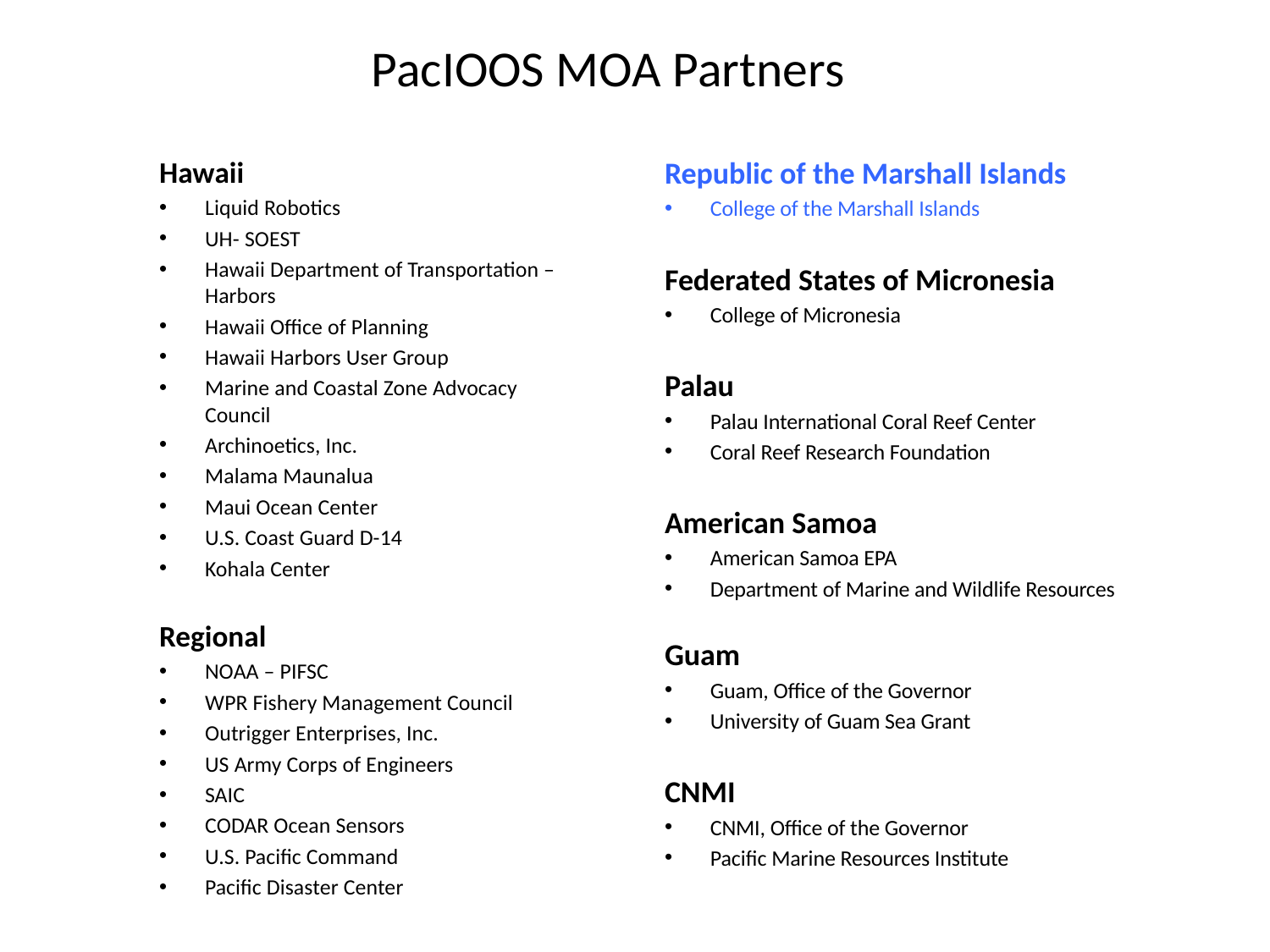

# PacIOOS MOA Partners
Republic of the Marshall Islands
College of the Marshall Islands

Federated States of Micronesia
College of Micronesia

Palau
Palau International Coral Reef Center
Coral Reef Research Foundation

American Samoa
American Samoa EPA
Department of Marine and Wildlife Resources

Guam
Guam, Office of the Governor
University of Guam Sea Grant

CNMI
CNMI, Office of the Governor
Pacific Marine Resources Institute

Hawaii
Liquid Robotics
UH- SOEST
Hawaii Department of Transportation – Harbors
Hawaii Office of Planning
Hawaii Harbors User Group
Marine and Coastal Zone Advocacy Council
Archinoetics, Inc.
Malama Maunalua
Maui Ocean Center
U.S. Coast Guard D-14
Kohala Center

Regional
NOAA – PIFSC
WPR Fishery Management Council
Outrigger Enterprises, Inc.
US Army Corps of Engineers
SAIC
CODAR Ocean Sensors
U.S. Pacific Command
Pacific Disaster Center